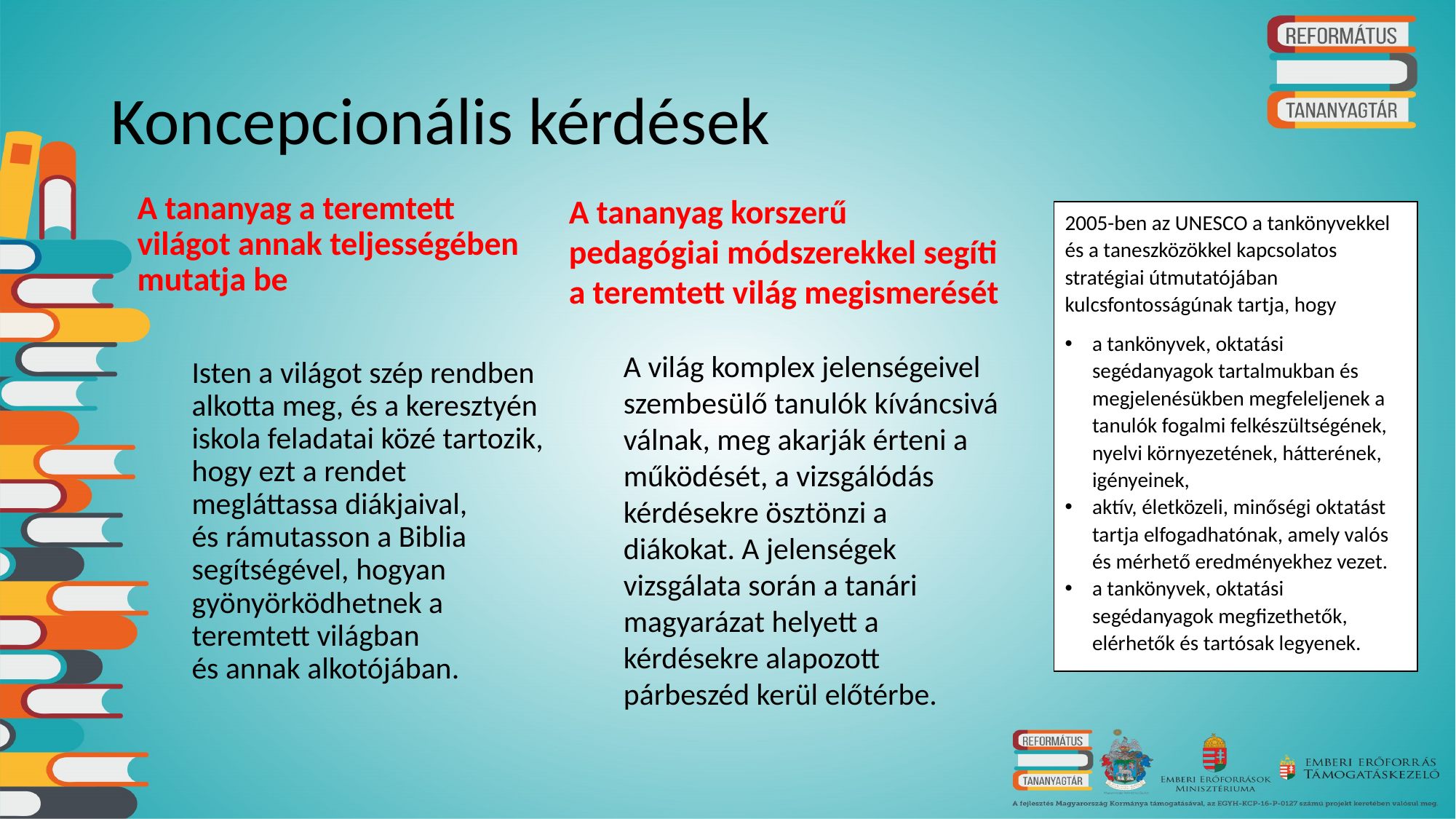

# Koncepcionális kérdések
A tananyag a teremtett világot annak teljességében mutatja be

Isten a világot szép rendben alkotta meg, és a keresztyén iskola feladatai közé tartozik, hogy ezt a rendet megláttassa diákjaival,        és rámutasson a Biblia segítségével, hogyan gyönyörködhetnek a teremtett világban               és annak alkotójában.
A tananyag korszerű pedagógiai módszerekkel segíti a teremtett világ megismerését

A világ komplex jelenségeivel szembesülő tanulók kíváncsivá válnak, meg akarják érteni a működését, a vizsgálódás kérdésekre ösztönzi a diákokat. A jelenségek vizsgálata során a tanári magyarázat helyett a kérdésekre alapozott párbeszéd kerül előtérbe.
2005-ben az UNESCO a tankönyvekkel és a taneszközökkel kapcsolatos stratégiai útmutatójában kulcsfontosságúnak tartja, hogy
a tankönyvek, oktatási segédanyagok tartalmukban és megjelenésükben megfeleljenek a tanulók fogalmi felkészültségének, nyelvi környezetének, hátterének, igényeinek,
aktív, életközeli, minőségi oktatást tartja elfogadhatónak, amely valós és mérhető eredményekhez vezet.
a tankönyvek, oktatási segédanyagok megfizethetők, elérhetők és tartósak legyenek.